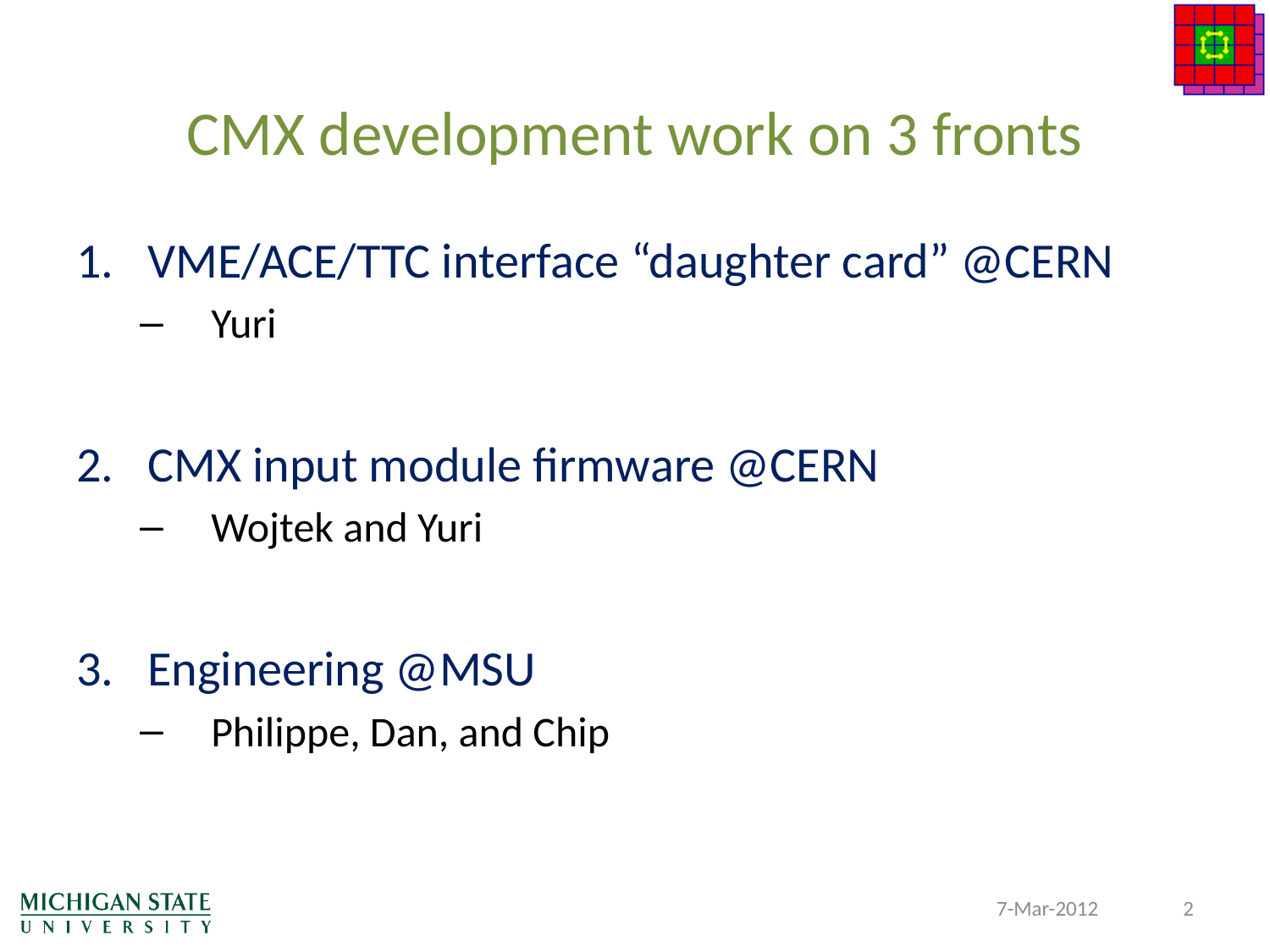

# CMX development work on 3 fronts
VME/ACE/TTC interface “daughter card” @CERN
Yuri

CMX input module firmware @CERN
Wojtek and Yuri

Engineering @MSU
Philippe, Dan, and Chip

7-Mar-2012
2